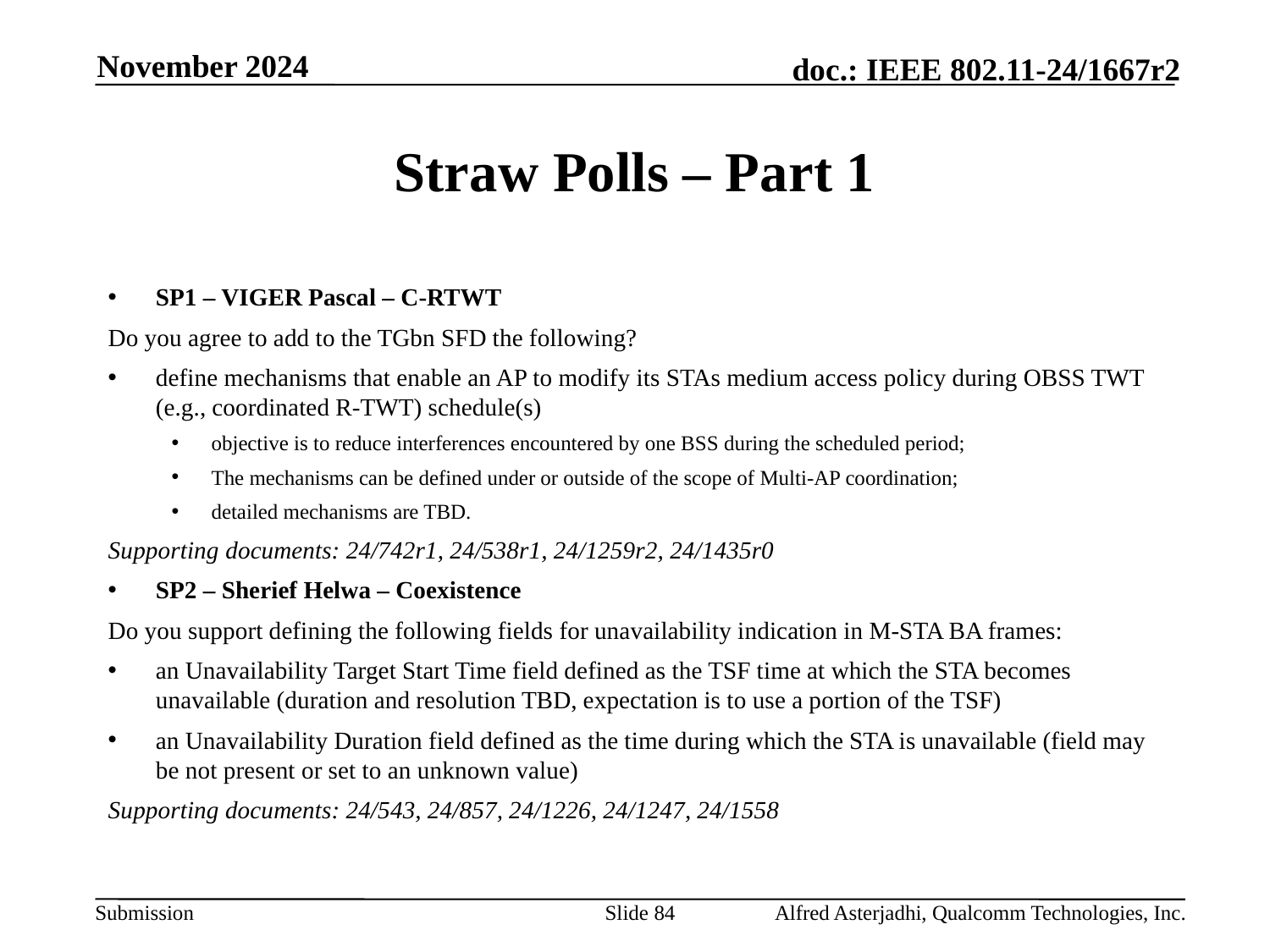

November 2024
# Straw Polls – Part 1
SP1 – VIGER Pascal – C-RTWT
Do you agree to add to the TGbn SFD the following?
define mechanisms that enable an AP to modify its STAs medium access policy during OBSS TWT (e.g., coordinated R-TWT) schedule(s)
objective is to reduce interferences encountered by one BSS during the scheduled period;
The mechanisms can be defined under or outside of the scope of Multi-AP coordination;
detailed mechanisms are TBD.
Supporting documents: 24/742r1, 24/538r1, 24/1259r2, 24/1435r0
SP2 – Sherief Helwa – Coexistence
Do you support defining the following fields for unavailability indication in M-STA BA frames:
an Unavailability Target Start Time field defined as the TSF time at which the STA becomes unavailable (duration and resolution TBD, expectation is to use a portion of the TSF)
an Unavailability Duration field defined as the time during which the STA is unavailable (field may be not present or set to an unknown value)
Supporting documents: 24/543, 24/857, 24/1226, 24/1247, 24/1558

Slide 84
Alfred Asterjadhi, Qualcomm Technologies, Inc.